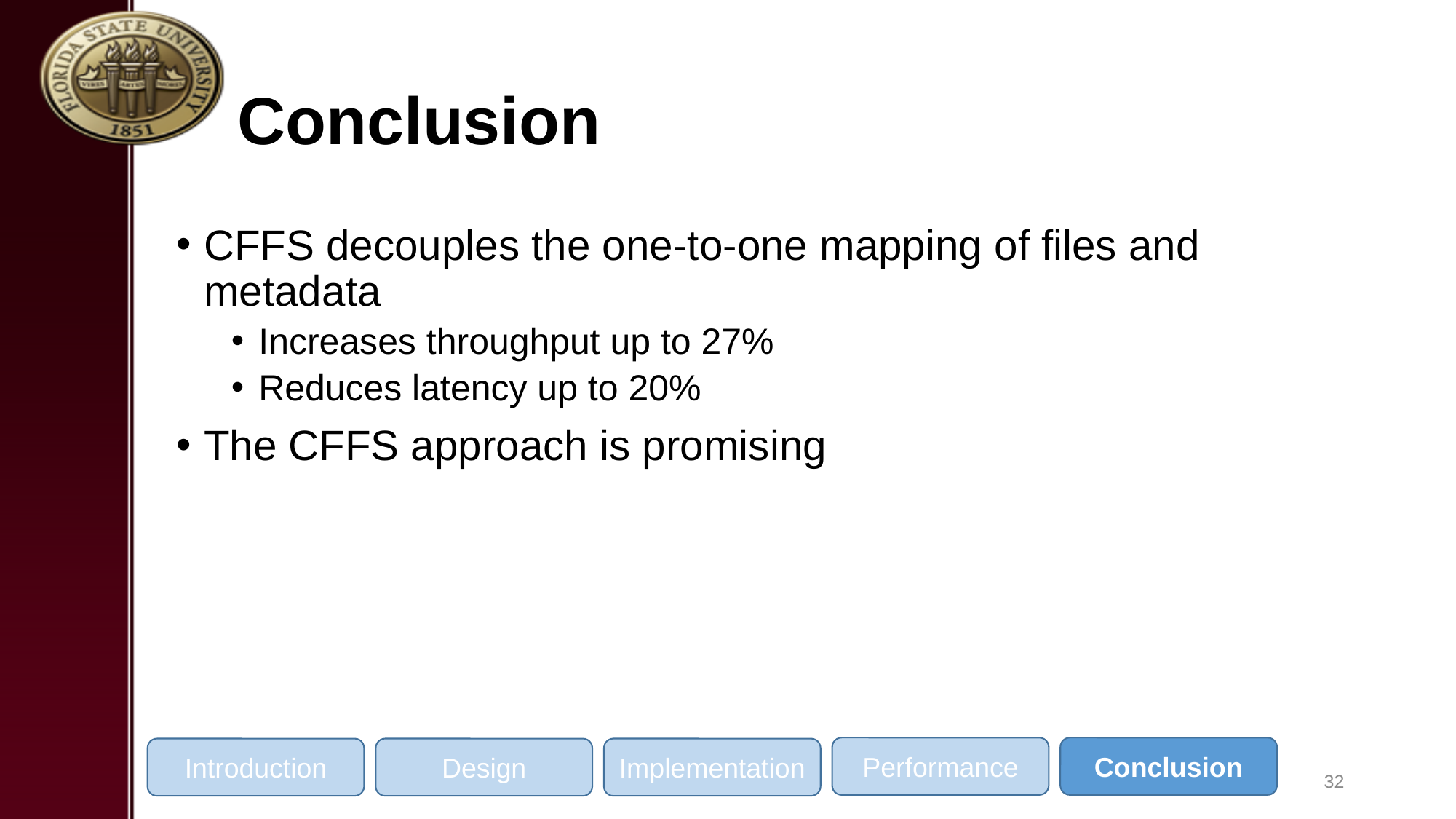

# Conclusion
CFFS decouples the one-to-one mapping of files and metadata
Increases throughput up to 27%
Reduces latency up to 20%
The CFFS approach is promising
Performance
Conclusion
Introduction
Design
Implementation
32